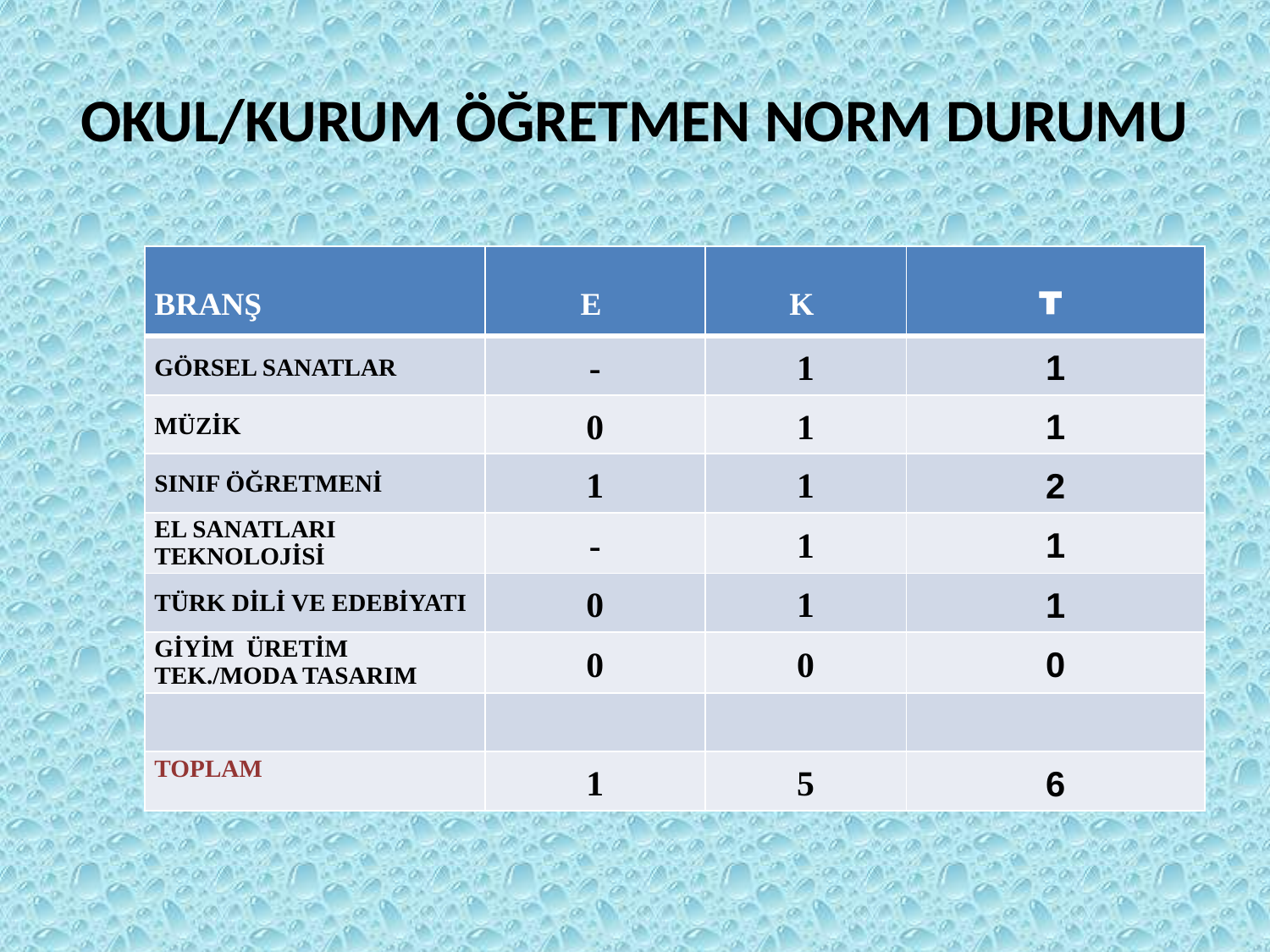

# OKUL/KURUM ÖĞRETMEN NORM DURUMU
| BRANŞ | E | K | T |
| --- | --- | --- | --- |
| GÖRSEL SANATLAR | - | 1 | 1 |
| MÜZİK | 0 | 1 | 1 |
| SINIF ÖĞRETMENİ | 1 | 1 | 2 |
| EL SANATLARI TEKNOLOJİSİ | - | 1 | 1 |
| TÜRK DİLİ VE EDEBİYATI | 0 | 1 | 1 |
| GİYİM ÜRETİM TEK./MODA TASARIM | 0 | 0 | 0 |
|  |  |  |  |
| TOPLAM | 1 | 5 | 6 |